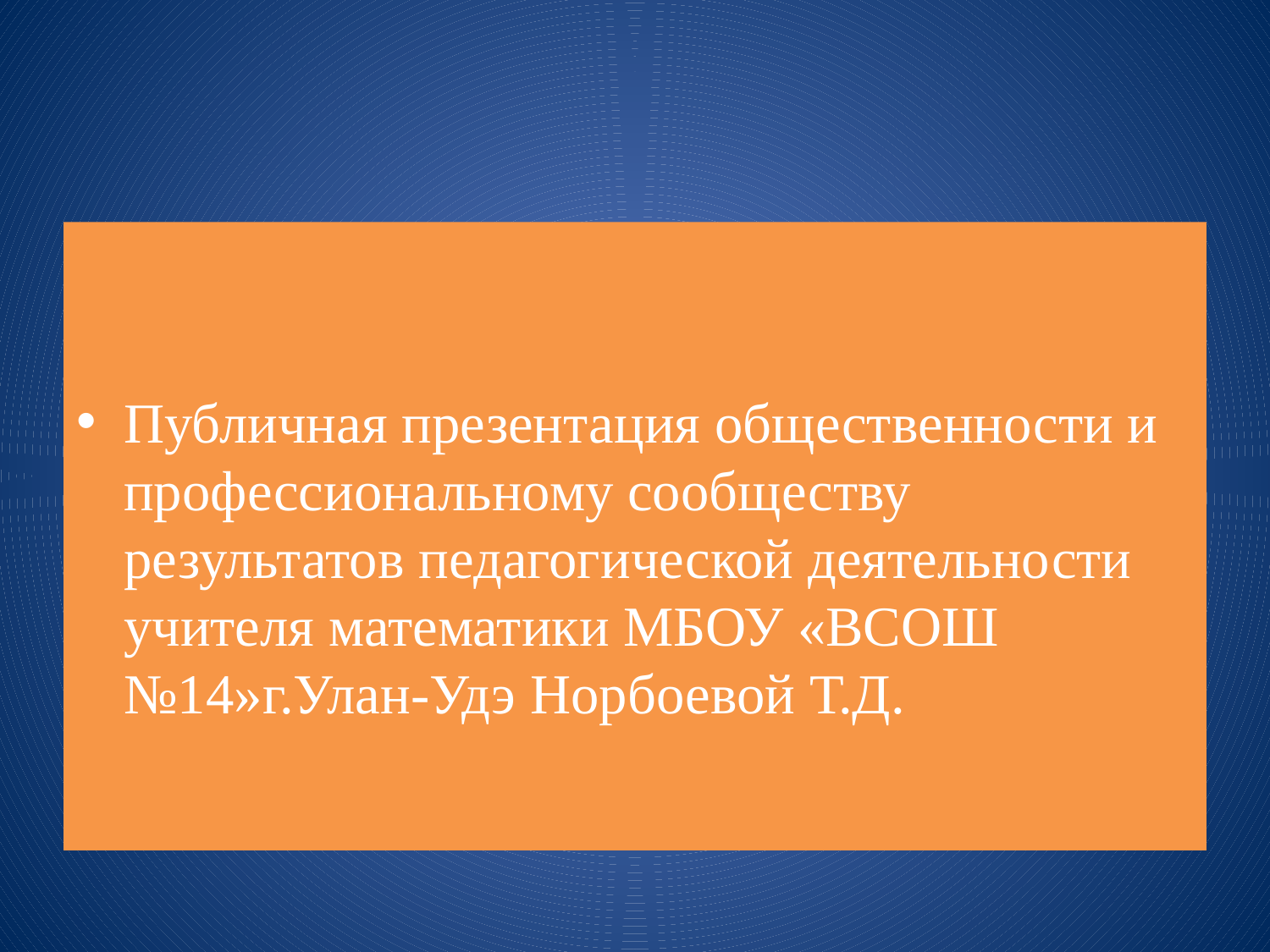

Публичная презентация общественности и профессиональному сообществу результатов педагогической деятельности учителя математики МБОУ «ВСОШ №14»г.Улан-Удэ Норбоевой Т.Д.